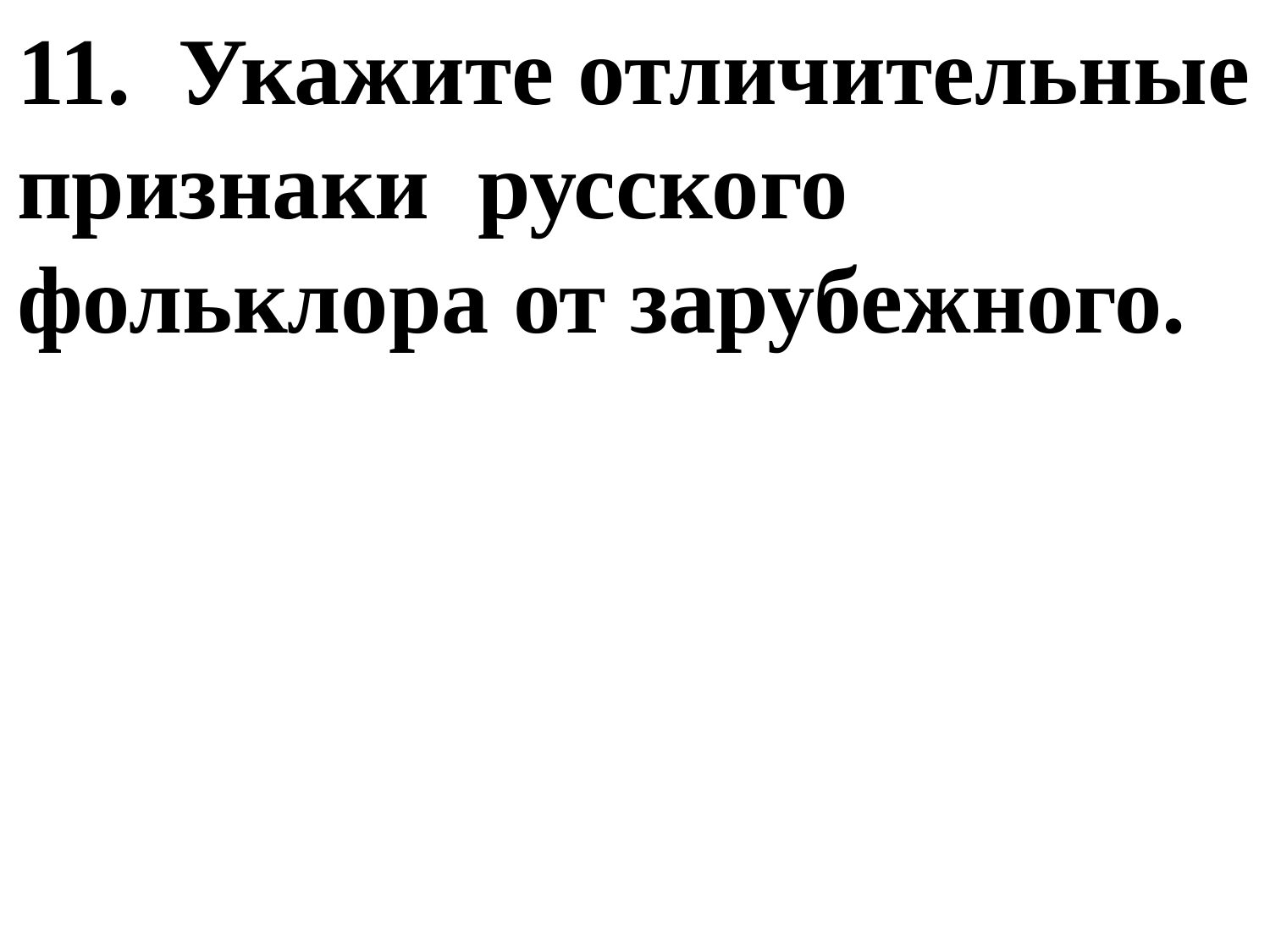

11.  Укажите отличительные признаки  русского фольклора от зарубежного.